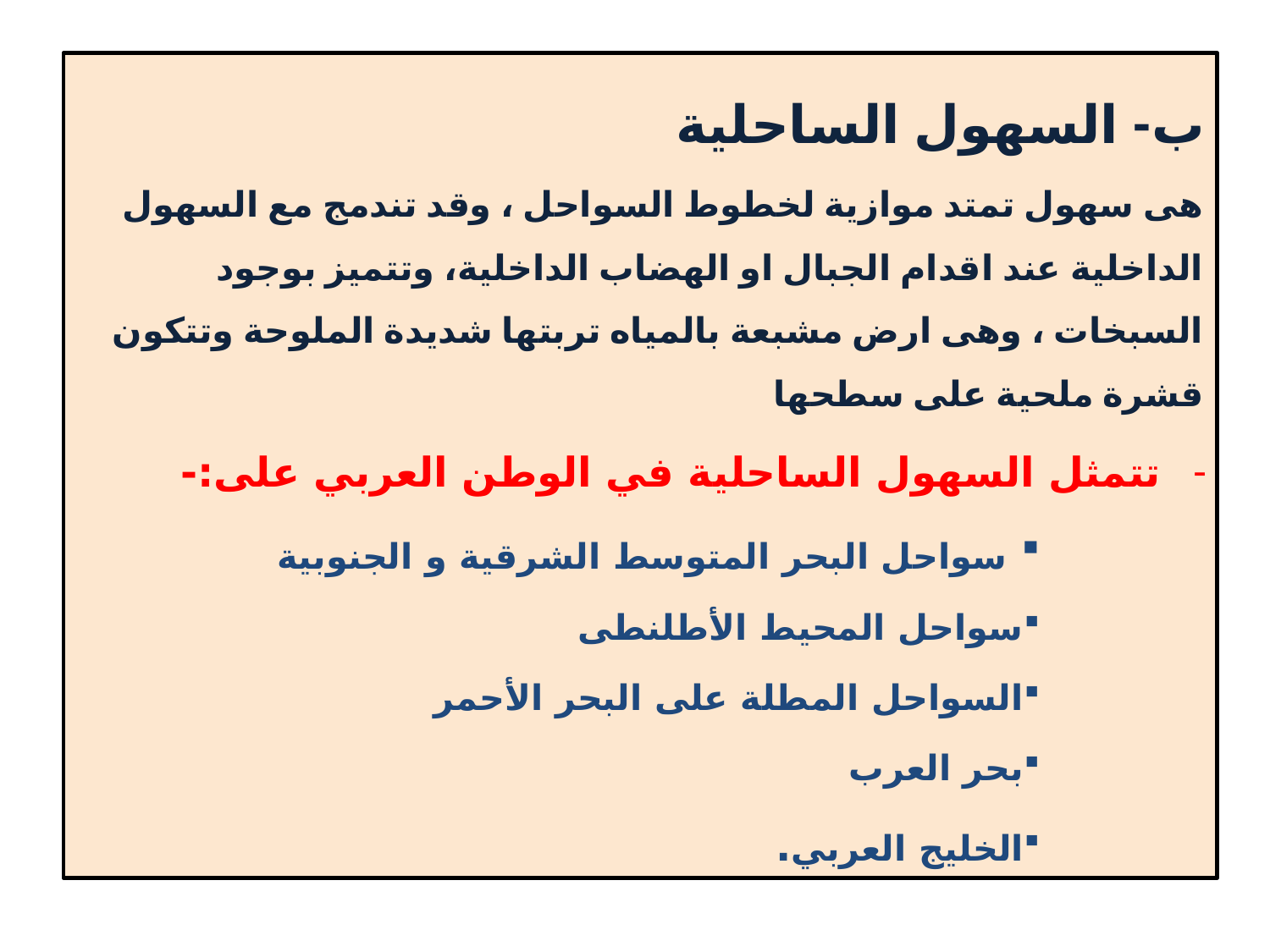

ب- السهول الساحلية
هى سهول تمتد موازية لخطوط السواحل ، وقد تندمج مع السهول الداخلية عند اقدام الجبال او الهضاب الداخلية، وتتميز بوجود السبخات ، وهى ارض مشبعة بالمياه تربتها شديدة الملوحة وتتكون قشرة ملحية على سطحها
تتمثل السهول الساحلية في الوطن العربي على:-
 سواحل البحر المتوسط الشرقية و الجنوبية
سواحل المحيط الأطلنطى
السواحل المطلة على البحر الأحمر
بحر العرب
الخليج العربي.